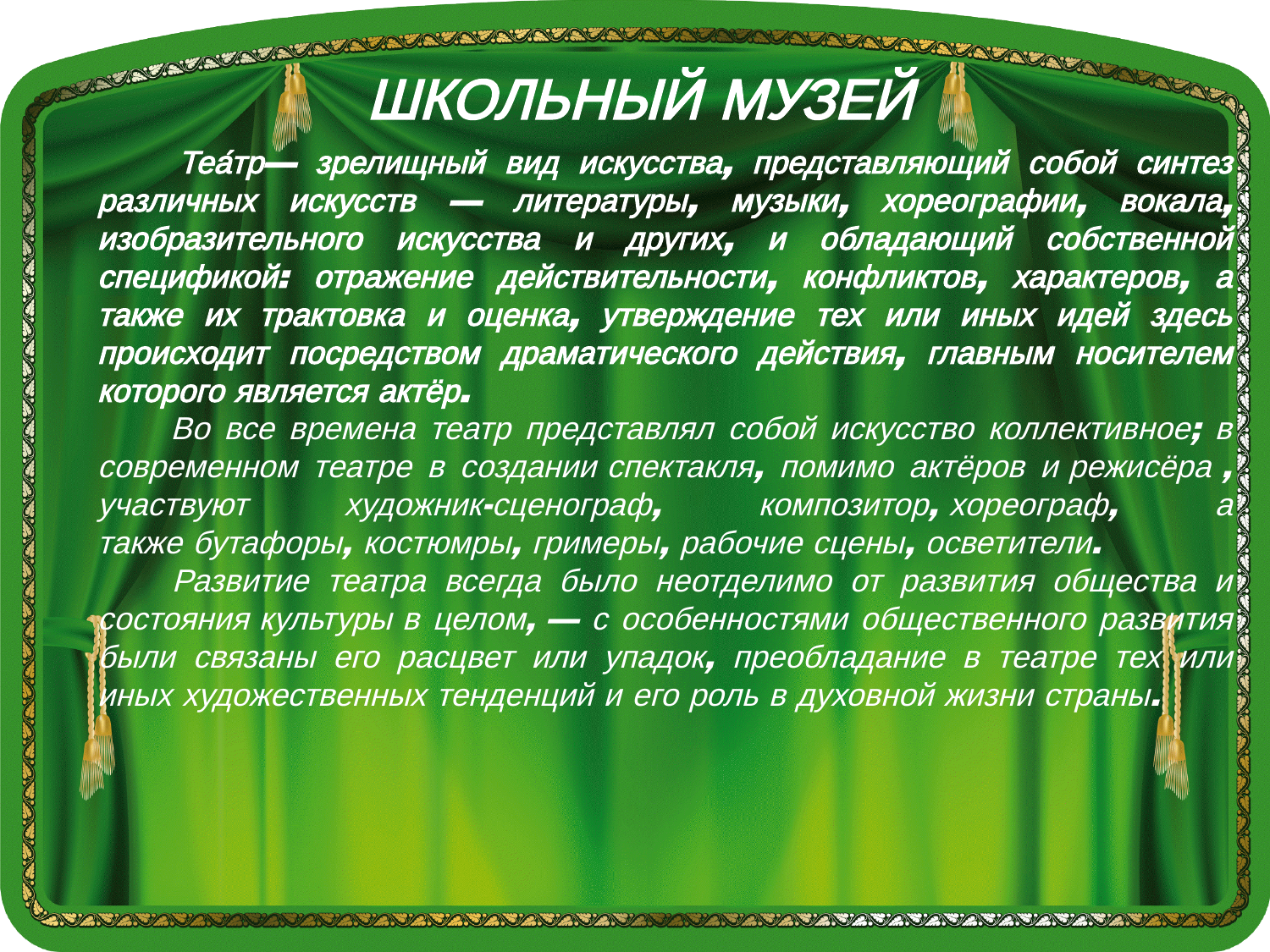

ШКОЛЬНЫЙ МУЗЕЙ
    Теа́тр— зрелищный вид искусства, представляющий собой синтез различных искусств — литературы, музыки, хореографии, вокала, изобразительного искусства и других, и обладающий собственной спецификой: отражение действительности, конфликтов, характеров, а также их трактовка и оценка, утверждение тех или иных идей здесь происходит посредством драматического действия, главным носителем которого является актёр.
     Во все времена театр представлял собой искусство коллективное; в современном театре в создании спектакля, помимо актёров и режисёра , участвуют художник-сценограф, композитор, хореограф, а также бутафоры, костюмры, гримеры, рабочие сцены, осветители.
    Развитие театра всегда было неотделимо от развития общества и состояния культуры в целом, — с особенностями общественного развития были связаны его расцвет или упадок, преобладание в театре тех или иных художественных тенденций и его роль в духовной жизни страны.